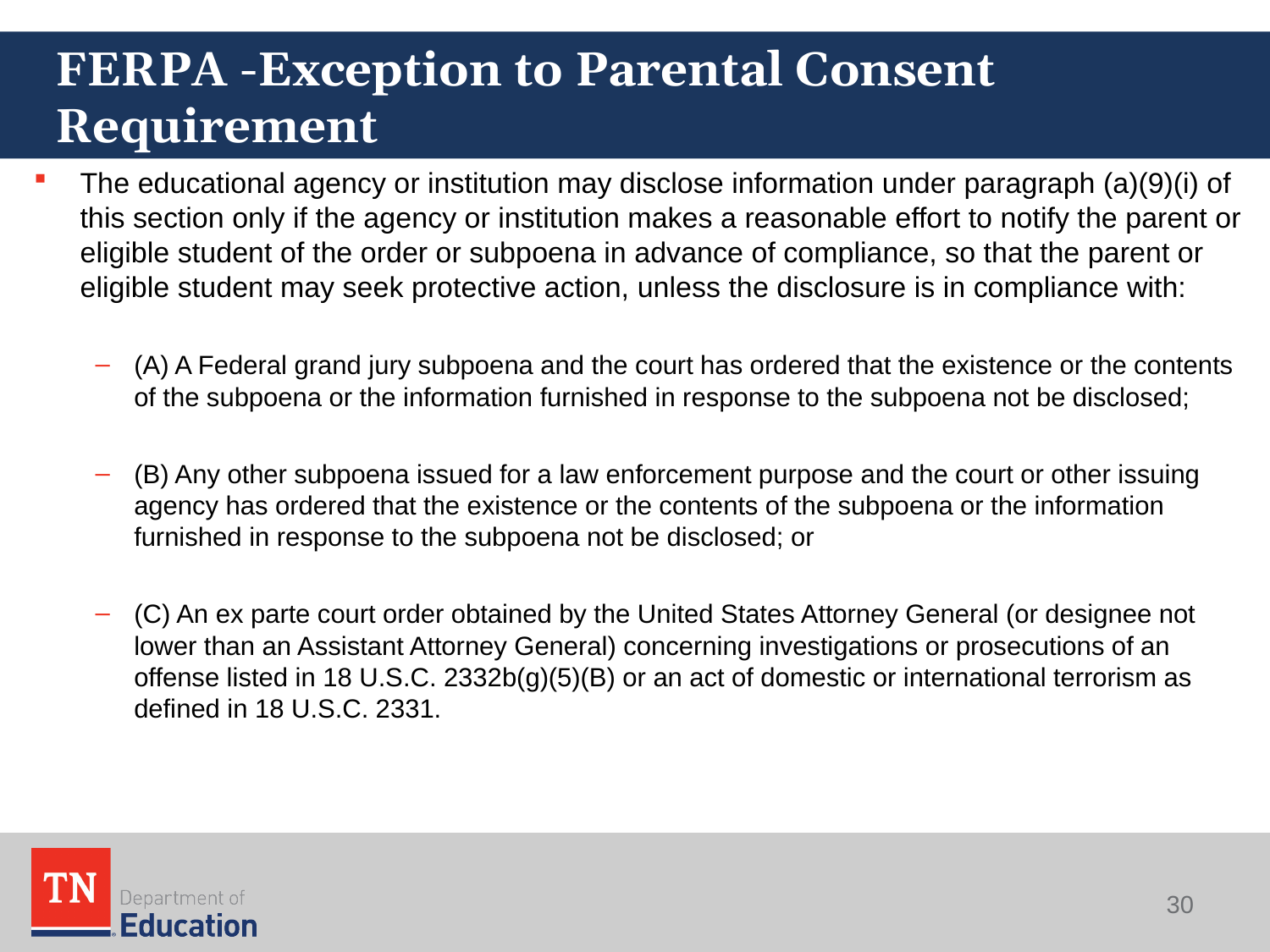

# FERPA -Exception to Parental Consent Requirement
The educational agency or institution may disclose information under paragraph (a)(9)(i) of this section only if the agency or institution makes a reasonable effort to notify the parent or eligible student of the order or subpoena in advance of compliance, so that the parent or eligible student may seek protective action, unless the disclosure is in compliance with:

(A) A Federal grand jury subpoena and the court has ordered that the existence or the contents of the subpoena or the information furnished in response to the subpoena not be disclosed;

(B) Any other subpoena issued for a law enforcement purpose and the court or other issuing agency has ordered that the existence or the contents of the subpoena or the information furnished in response to the subpoena not be disclosed; or

(C) An ex parte court order obtained by the United States Attorney General (or designee not lower than an Assistant Attorney General) concerning investigations or prosecutions of an offense listed in 18 U.S.C. 2332b(g)(5)(B) or an act of domestic or international terrorism as defined in 18 U.S.C. 2331.
30